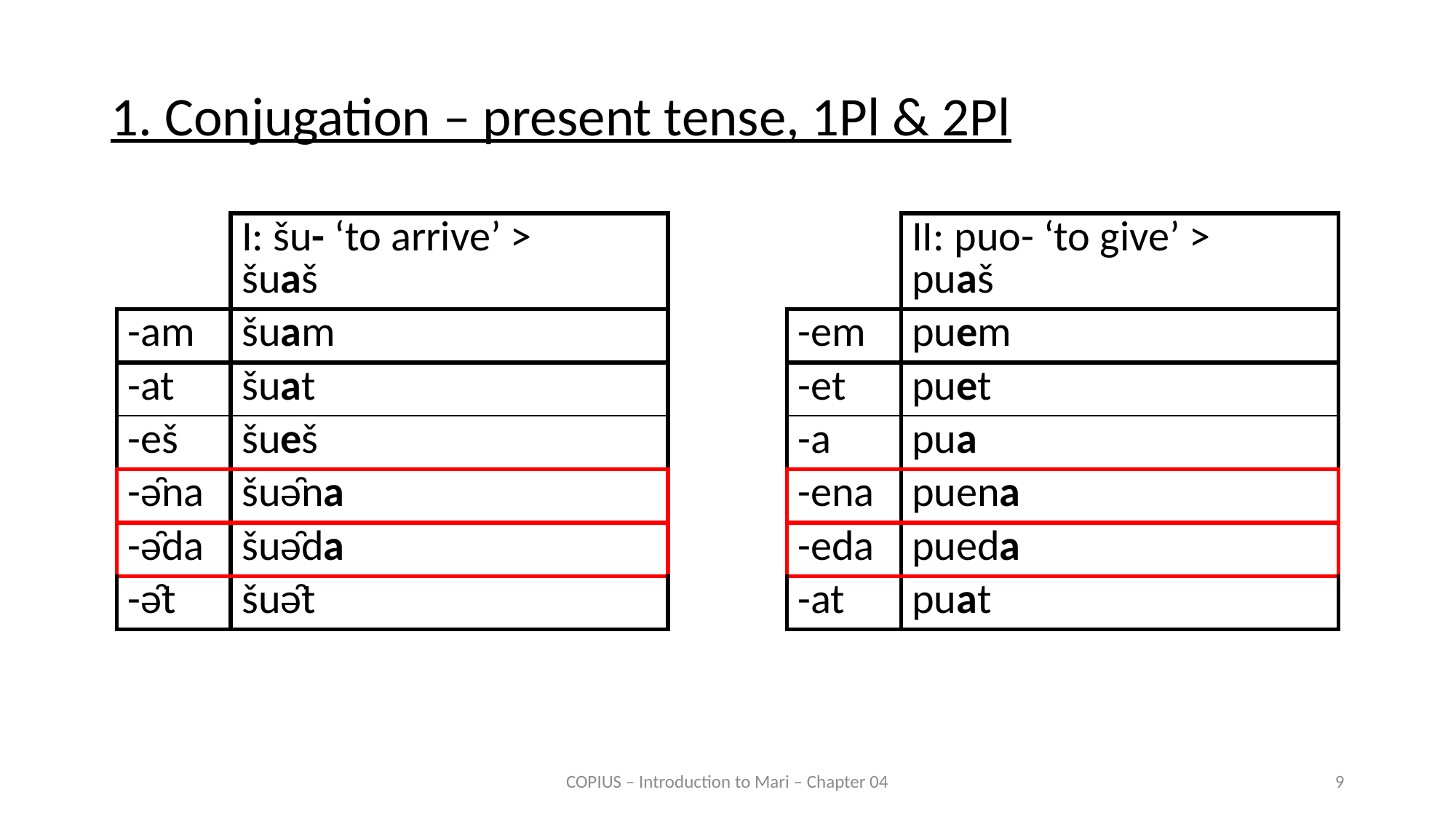

1. Conjugation – present tense, 1Pl & 2Pl

|  | I: šu- ‘to arrive’ > šuaš |
| --- | --- |
| -am | šuam |
| -at | šuat |
| -eš | šueš |
| -ə̑na | šuə̑na |
| -ə̑da | šuə̑da |
| -ə̑t | šuə̑t |
|  | II: puo- ‘to give’ > puaš |
| --- | --- |
| -em | puem |
| -et | puet |
| -a | pua |
| -ena | puena |
| -eda | pueda |
| -at | puat |
COPIUS – Introduction to Mari – Chapter 04
9